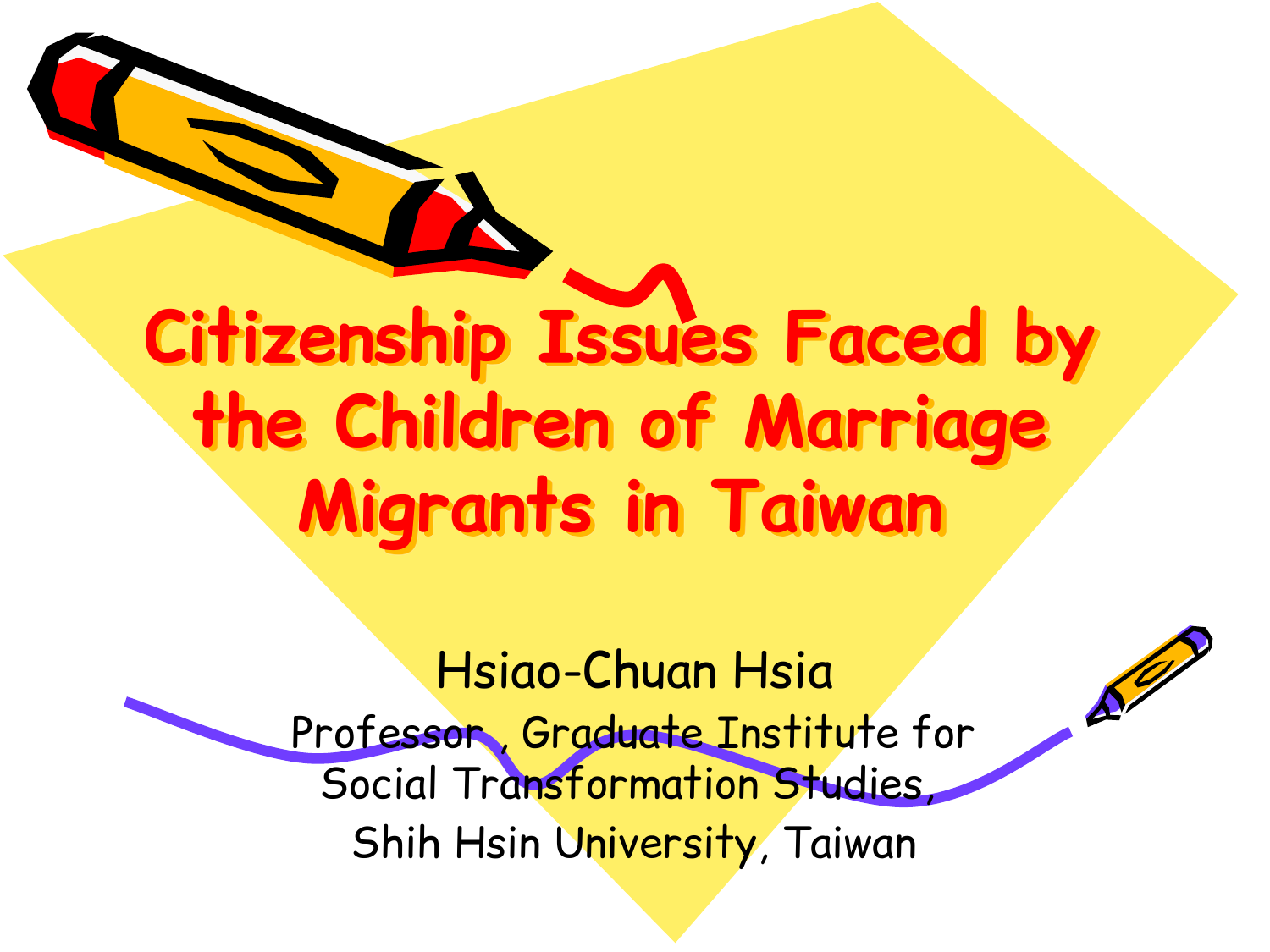

# Citizenship Issues Faced by the Children of Marriage Migrants in Taiwan

Hsiao-Chuan Hsia
Professor , Graduate Institute for Social Transformation Studies,
Shih Hsin University, Taiwan